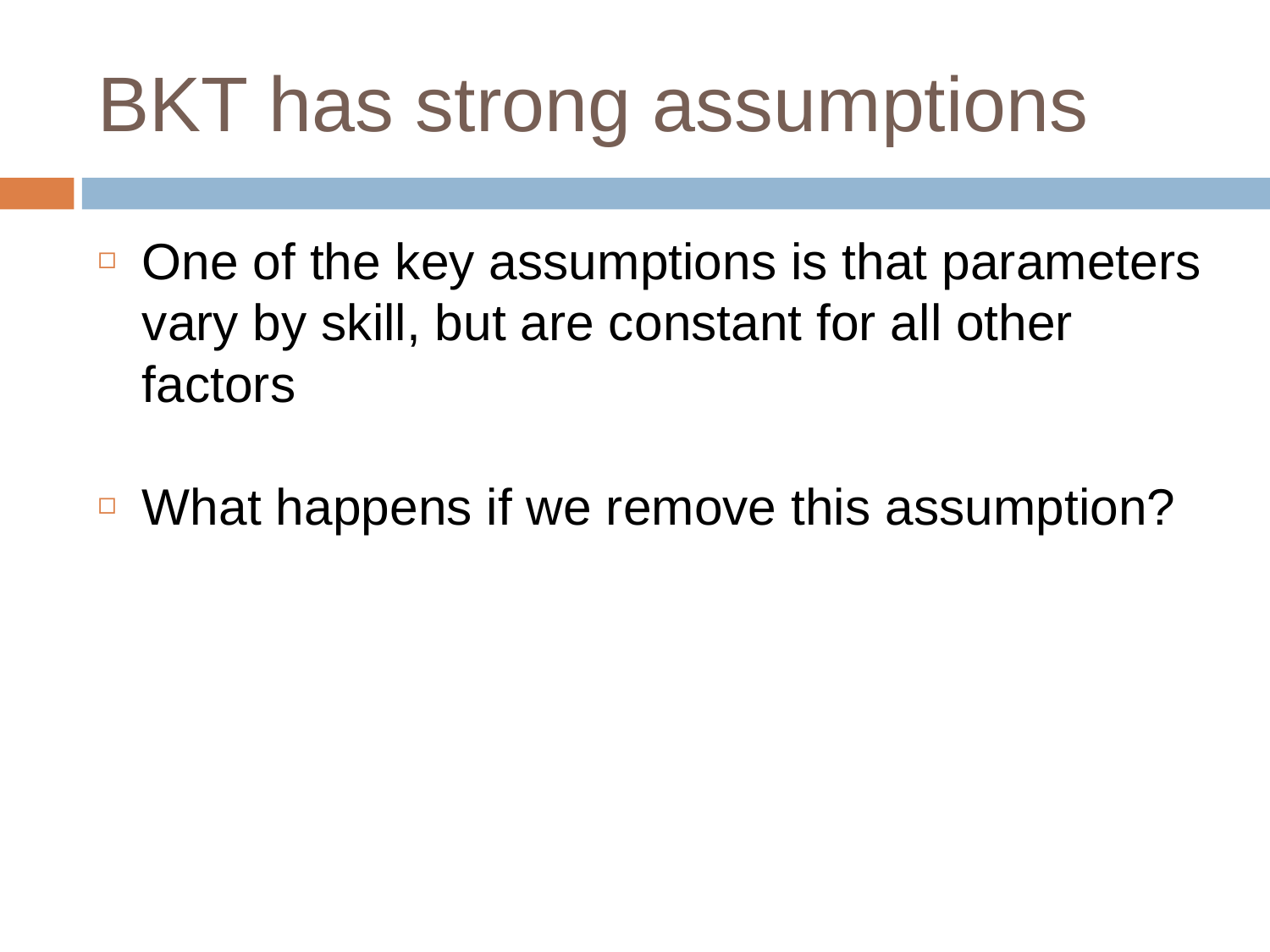

# BKT has strong assumptions
One of the key assumptions is that parameters vary by skill, but are constant for all other factors

What happens if we remove this assumption?